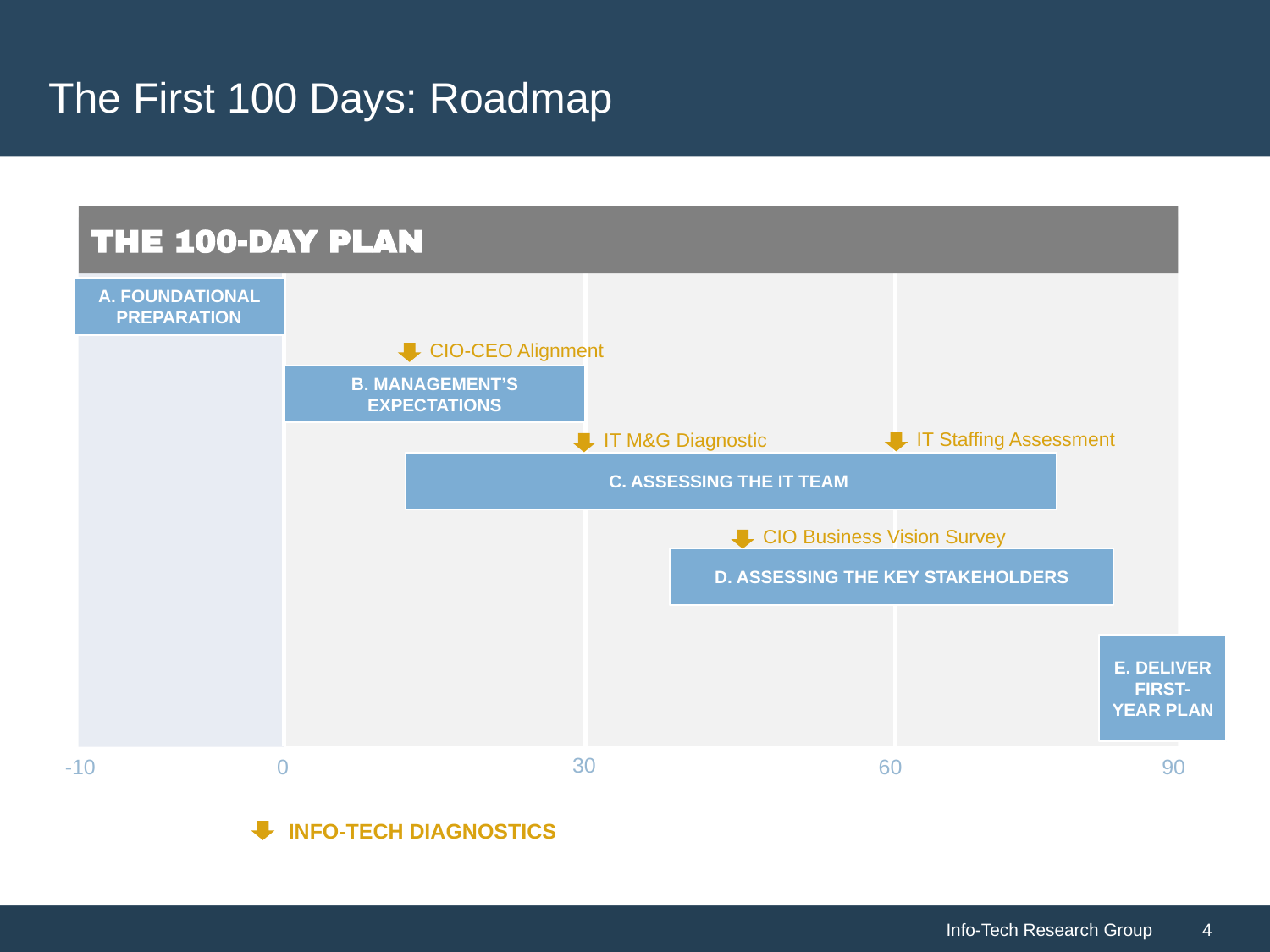

# The First 100 Days: Roadmap
THE 100-DAY PLAN
C

A. FOUNDATIONAL PREPARATION
CIO-CEO Alignment

B. MANAGEMENT’S EXPECTATIONS
IT Staffing Assessment

IT M&G Diagnostic

C. ASSESSING THE IT TEAM
CIO Business Vision Survey

D. ASSESSING THE KEY STAKEHOLDERS
E. DELIVER FIRST-YEAR PLAN
30
-10
90
60
0
INFO-TECH DIAGNOSTICS